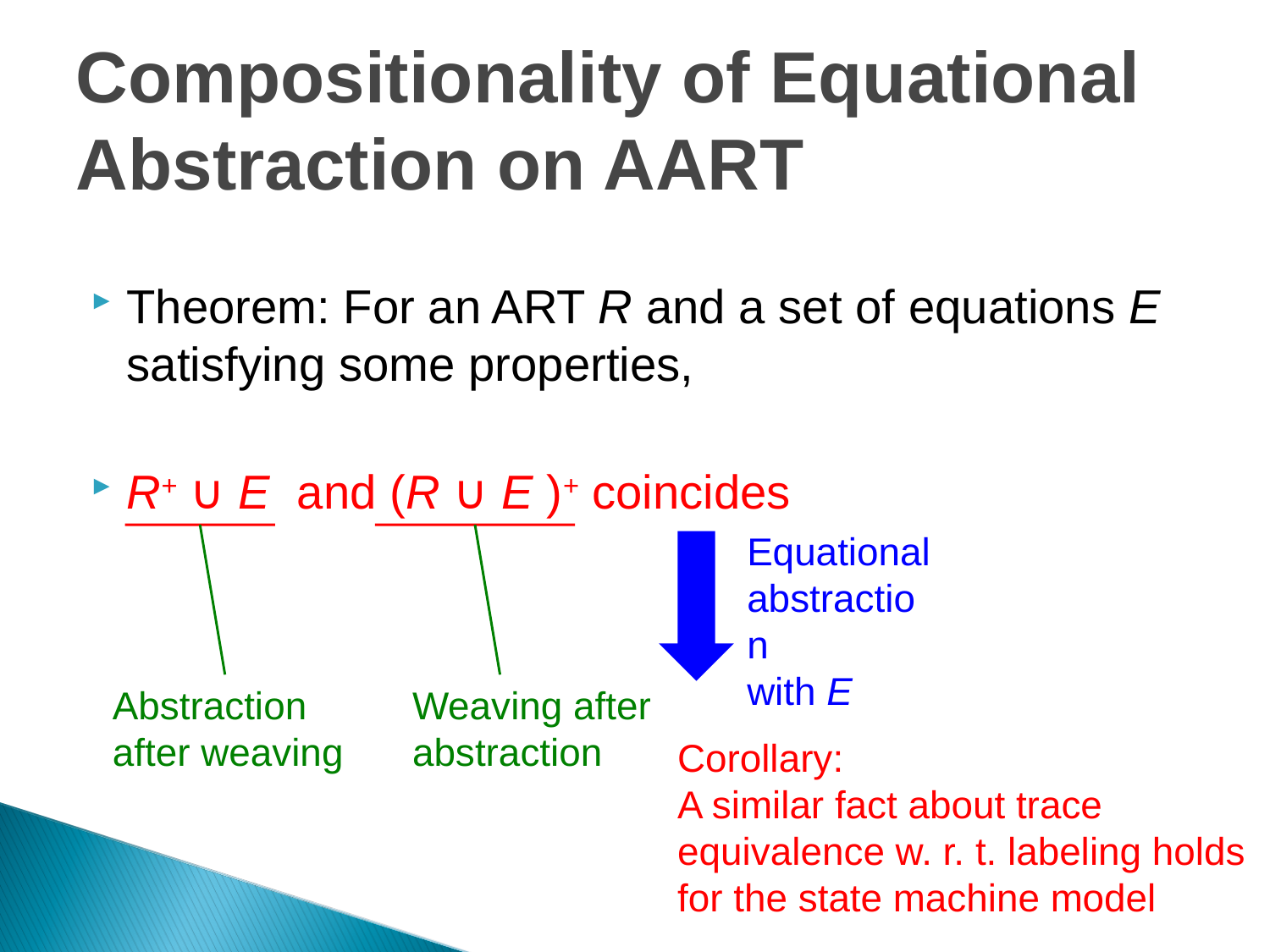

Compositionality of Equational Abstraction on AART

Theorem: For an ART R and a set of equations E satisfying some properties,

R+ ∪ E  and (R ∪ E )+ coincides
Equational
abstraction
with E

Abstraction
after weaving

Weaving after abstraction
Corollary:
A similar fact about trace equivalence w. r. t. labeling holds for the state machine model